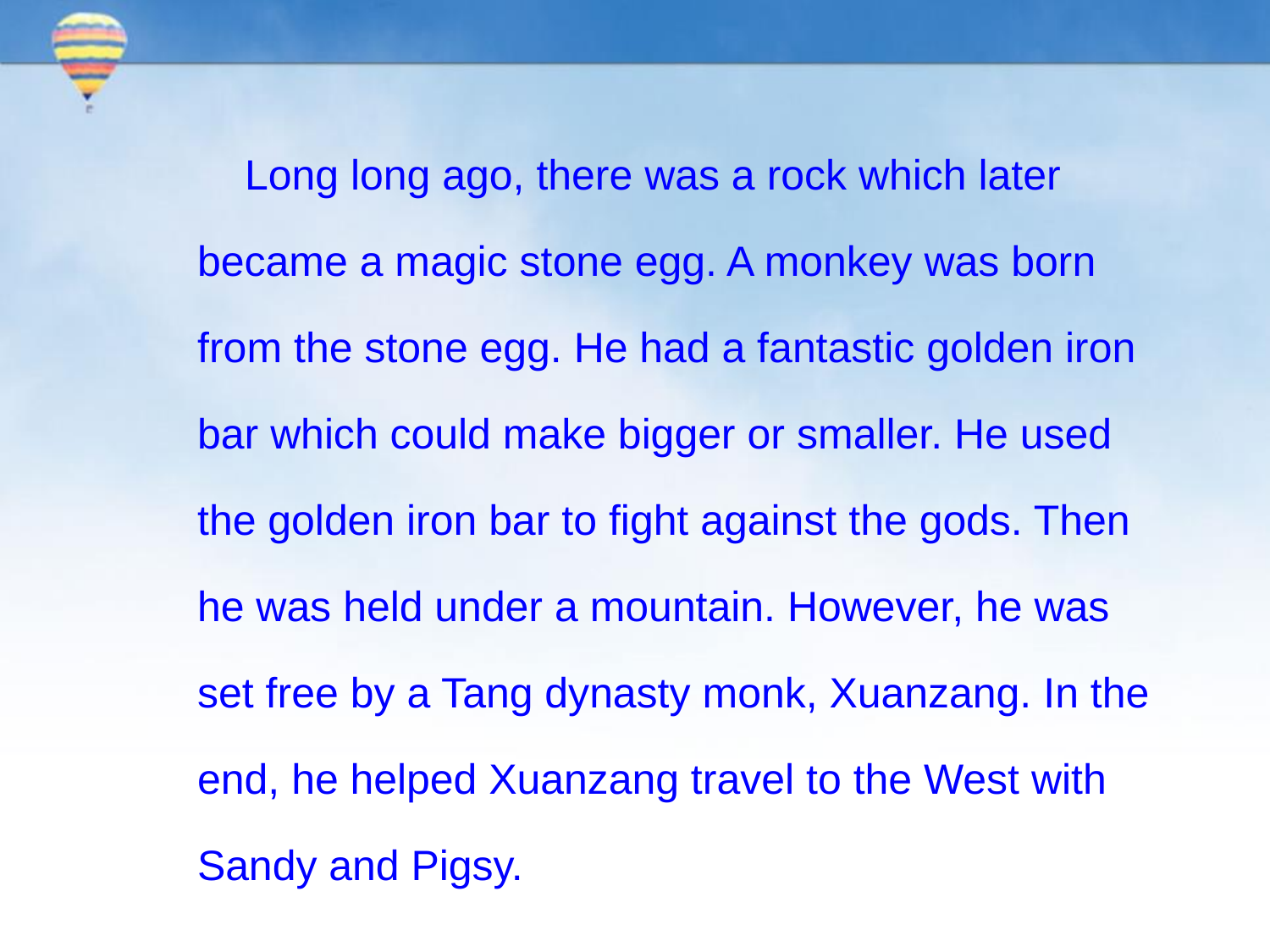

Long long ago, there was a rock which later became a magic stone egg. A monkey was born from the stone egg. He had a fantastic golden iron bar which could make bigger or smaller. He used the golden iron bar to fight against the gods. Then he was held under a mountain. However, he was set free by a Tang dynasty monk, Xuanzang. In the end, he helped Xuanzang travel to the West with Sandy and Pigsy.